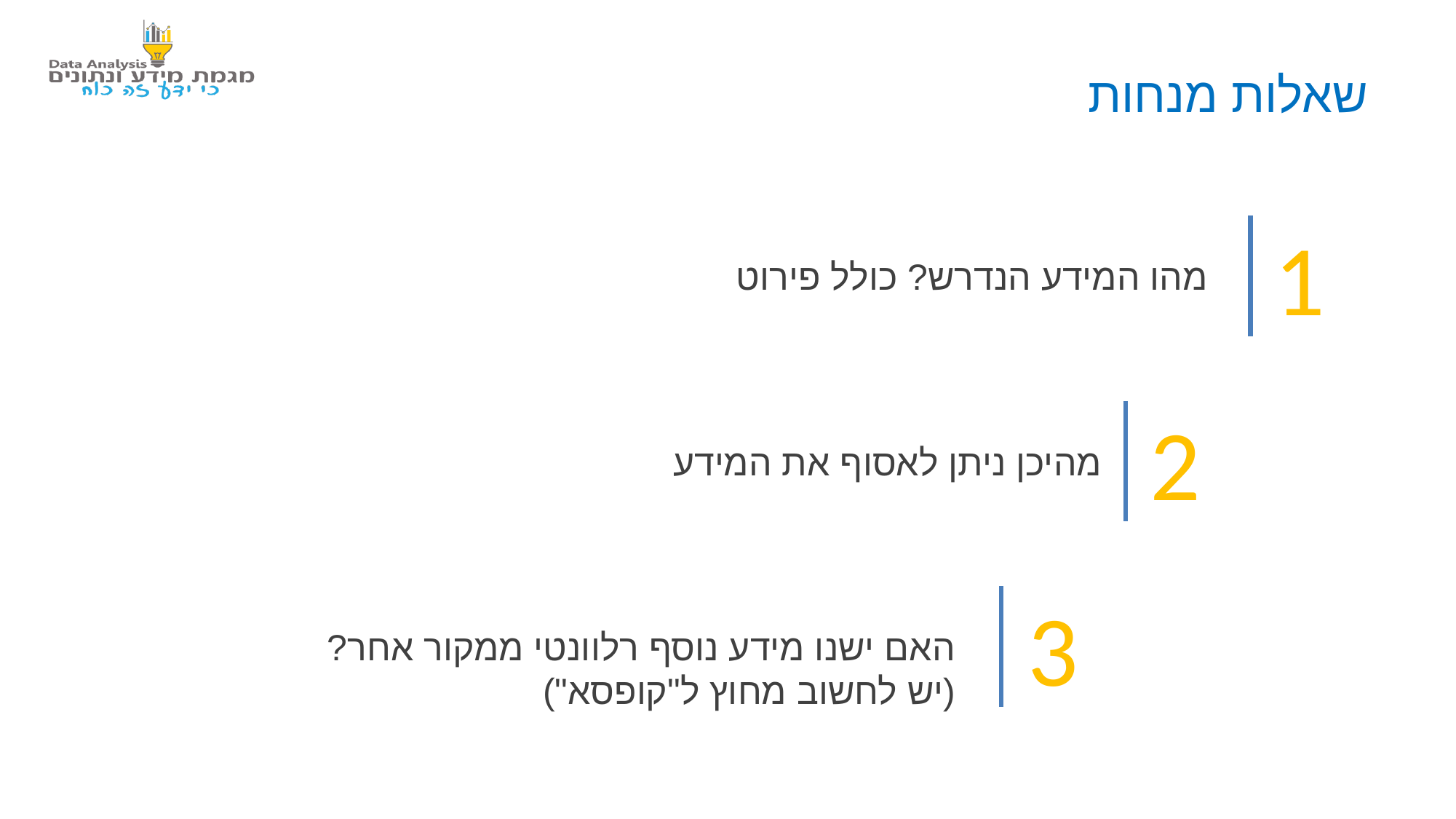

שאלות מנחות
1
מהו המידע הנדרש? כולל פירוט
2
מהיכן ניתן לאסוף את המידע
3
האם ישנו מידע נוסף רלוונטי ממקור אחר?
(יש לחשוב מחוץ ל"קופסא")